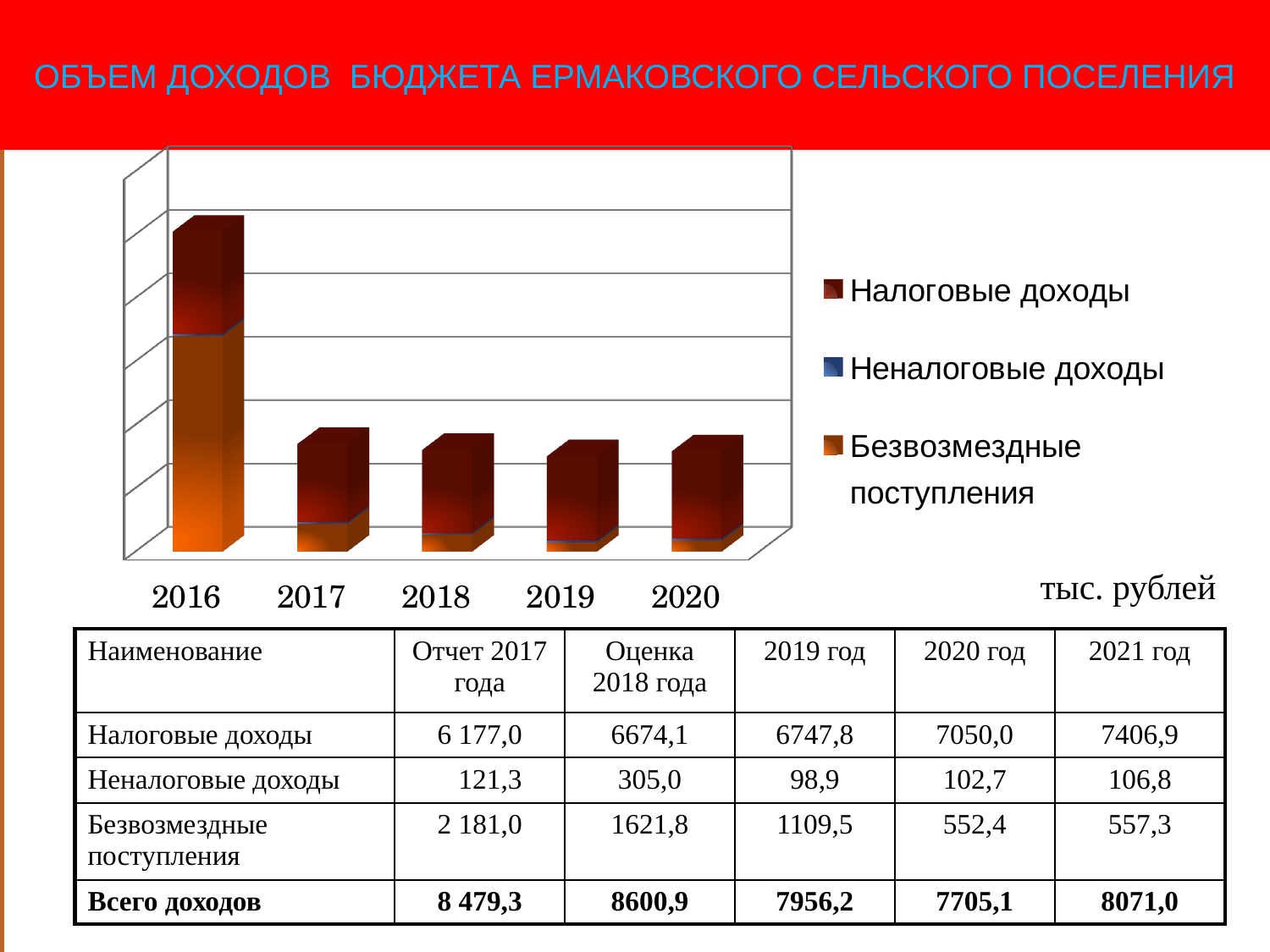

Объем доходов  бюджета Ермаковского сельского поселения

[unsupported chart]

тыс. рублей
| Наименование | Отчет 2017 года | Оценка 2018 года | 2019 год | 2020 год | 2021 год |
| --- | --- | --- | --- | --- | --- |
| Налоговые доходы | 6 177,0 | 6674,1 | 6747,8 | 7050,0 | 7406,9 |
| Неналоговые доходы | 121,3 | 305,0 | 98,9 | 102,7 | 106,8 |
| Безвозмездные поступления | 2 181,0 | 1621,8 | 1109,5 | 552,4 | 557,3 |
| Всего доходов | 8 479,3 | 8600,9 | 7956,2 | 7705,1 | 8071,0 |